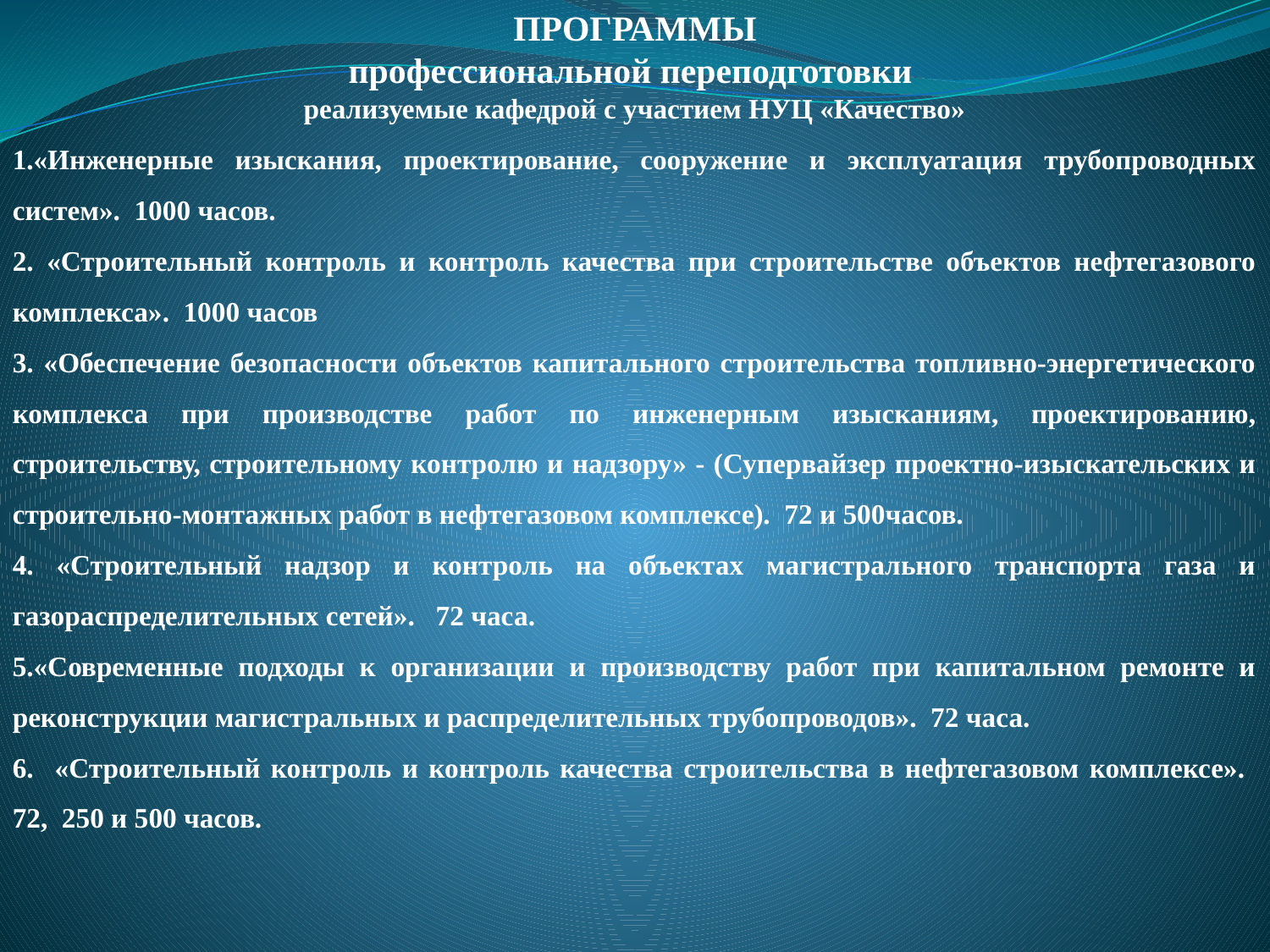

ПРОГРАММЫ
профессиональной переподготовки
реализуемые кафедрой с участием НУЦ «Качество»
«Инженерные изыскания, проектирование, сооружение и эксплуатация трубопроводных систем».  1000 часов.
2. «Строительный контроль и контроль качества при строительстве объектов нефтегазового комплекса».  1000 часов
3. «Обеспечение безопасности объектов капитального строительства топливно-энергетического комплекса при производстве работ по инженерным изысканиям, проектированию, строительству, строительному контролю и надзору» - (Супервайзер проектно-изыскательских и строительно-монтажных работ в нефтегазовом комплексе).  72 и 500часов.
4. «Строительный надзор и контроль на объектах магистрального транспорта газа и газораспределительных сетей».   72 часа.
«Современные подходы к организации и производству работ при капитальном ремонте и реконструкции магистральных и распределительных трубопроводов».  72 часа.
6.  «Строительный контроль и контроль качества строительства в нефтегазовом комплексе».  72,  250 и 500 часов.